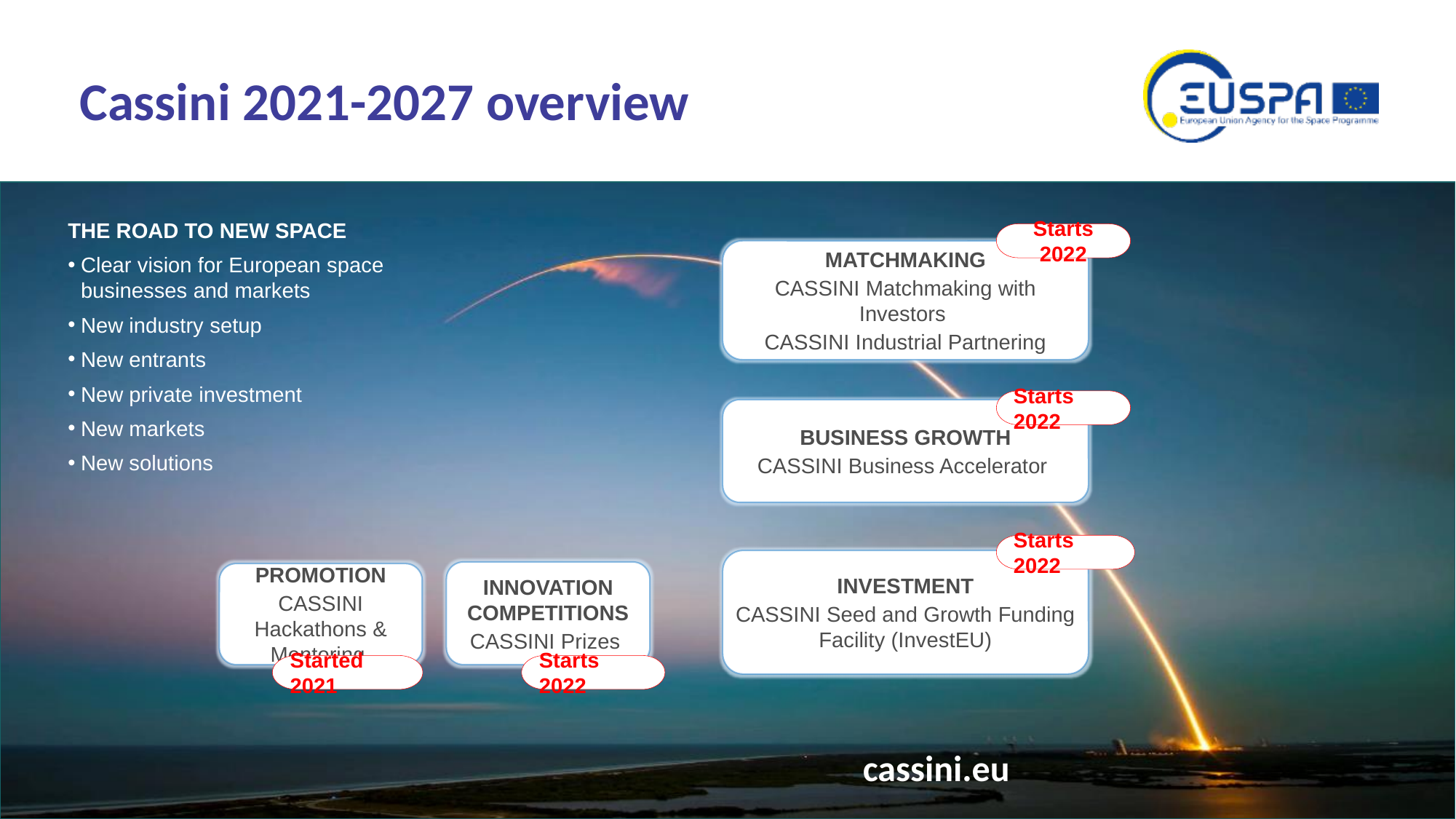

# Cassini 2021-2027 overview

THE ROAD TO NEW SPACE
Clear vision for European space businesses and markets
New industry setup
New entrants
New private investment
New markets
New solutions
Starts 2022
Starts 2022
Starts 2022
Started 2021
Starts 2022
MATCHMAKING
CASSINI Matchmaking with Investors
CASSINI Industrial Partnering
BUSINESS GROWTH
CASSINI Business Accelerator
INVESTMENT
CASSINI Seed and Growth Funding Facility (InvestEU)
INNOVATION COMPETITIONS
CASSINI Prizes
PROMOTION
CASSINI Hackathons & Mentoring
cassini.eu
31